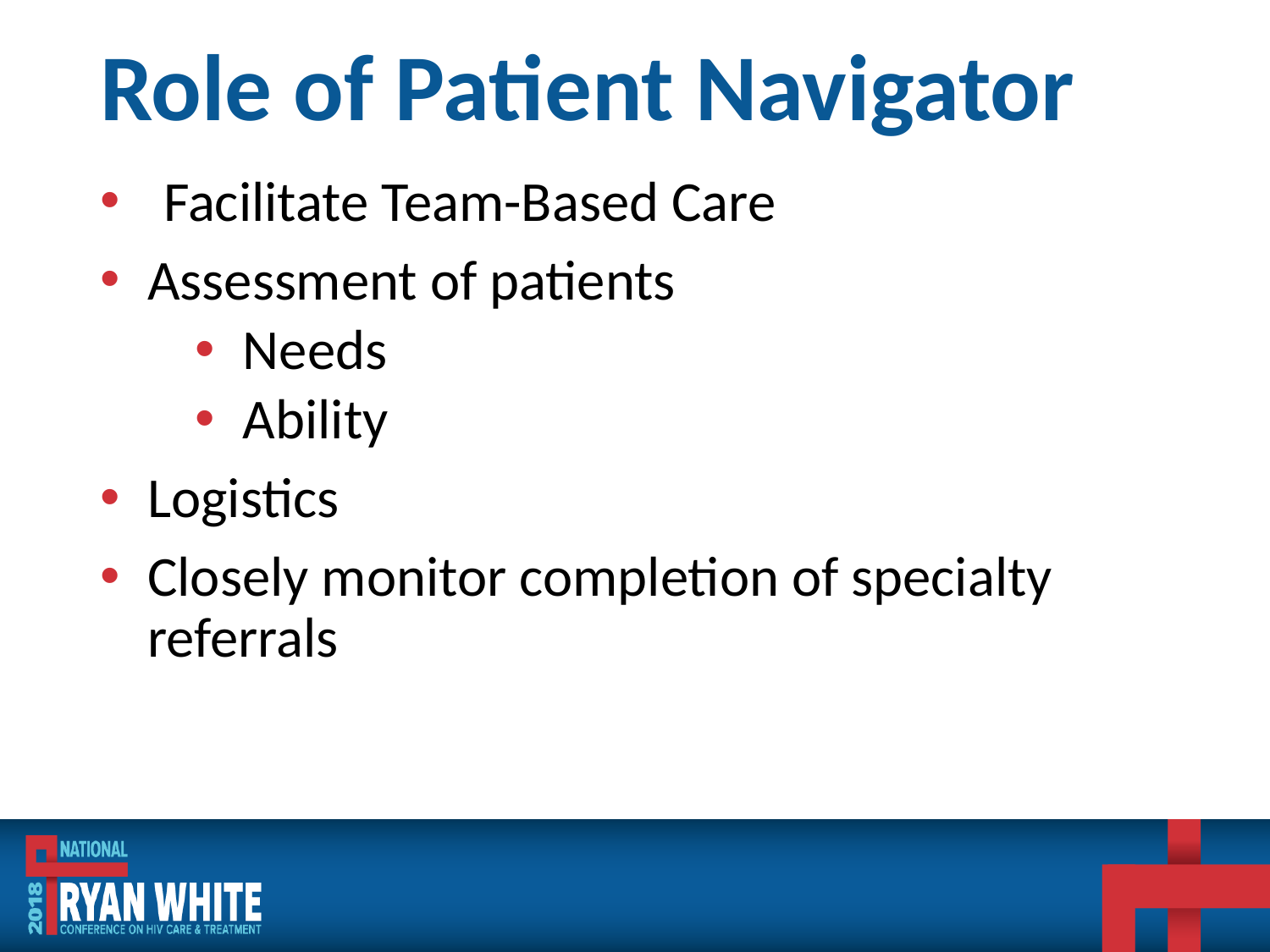

# Role of Patient Navigator
Facilitate Team-Based Care
Assessment of patients
Needs
Ability
Logistics
Closely monitor completion of specialty referrals